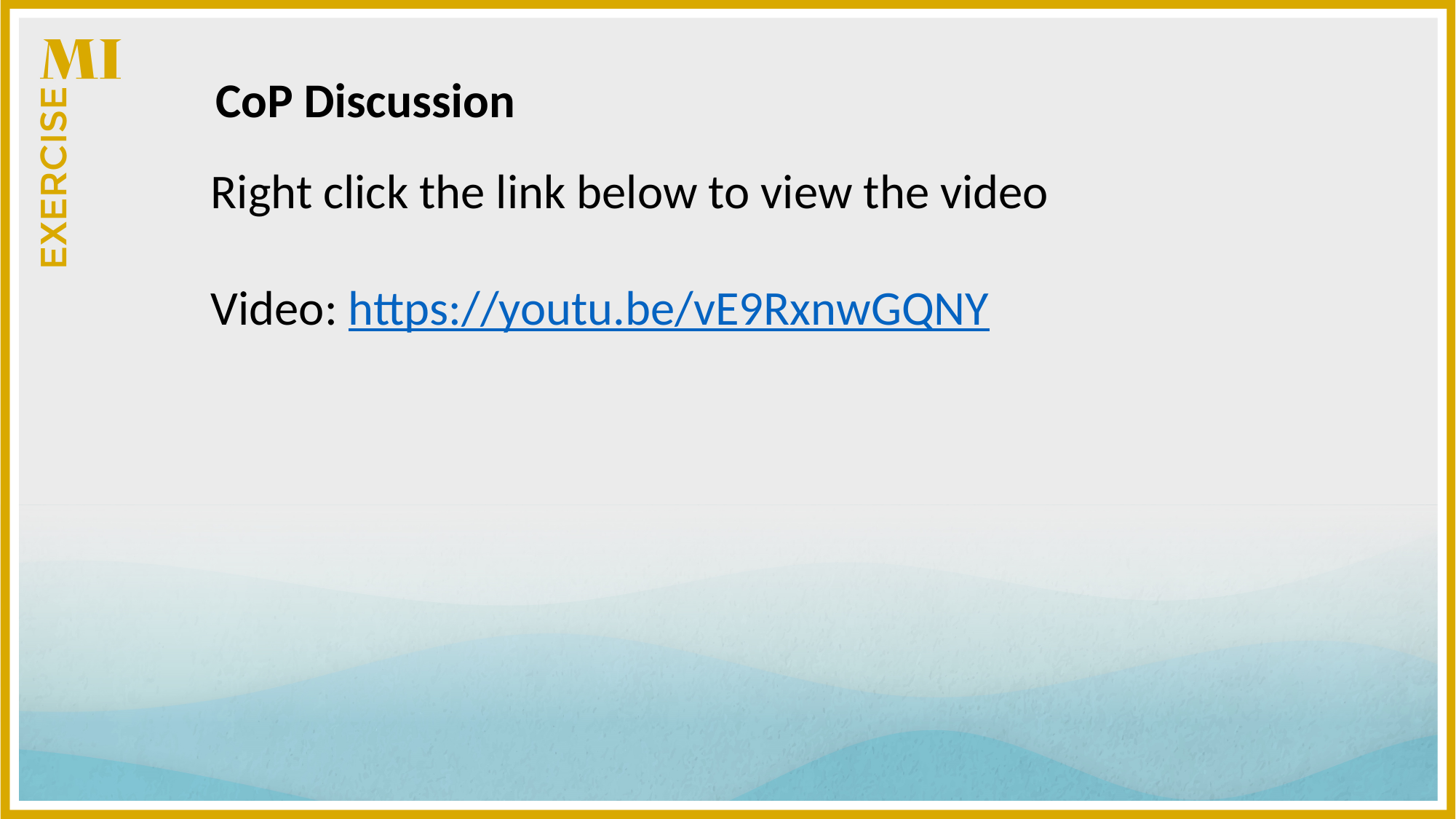

Right click the link below to view the video

Video: https://youtu.be/vE9RxnwGQNY

CoP Discussion